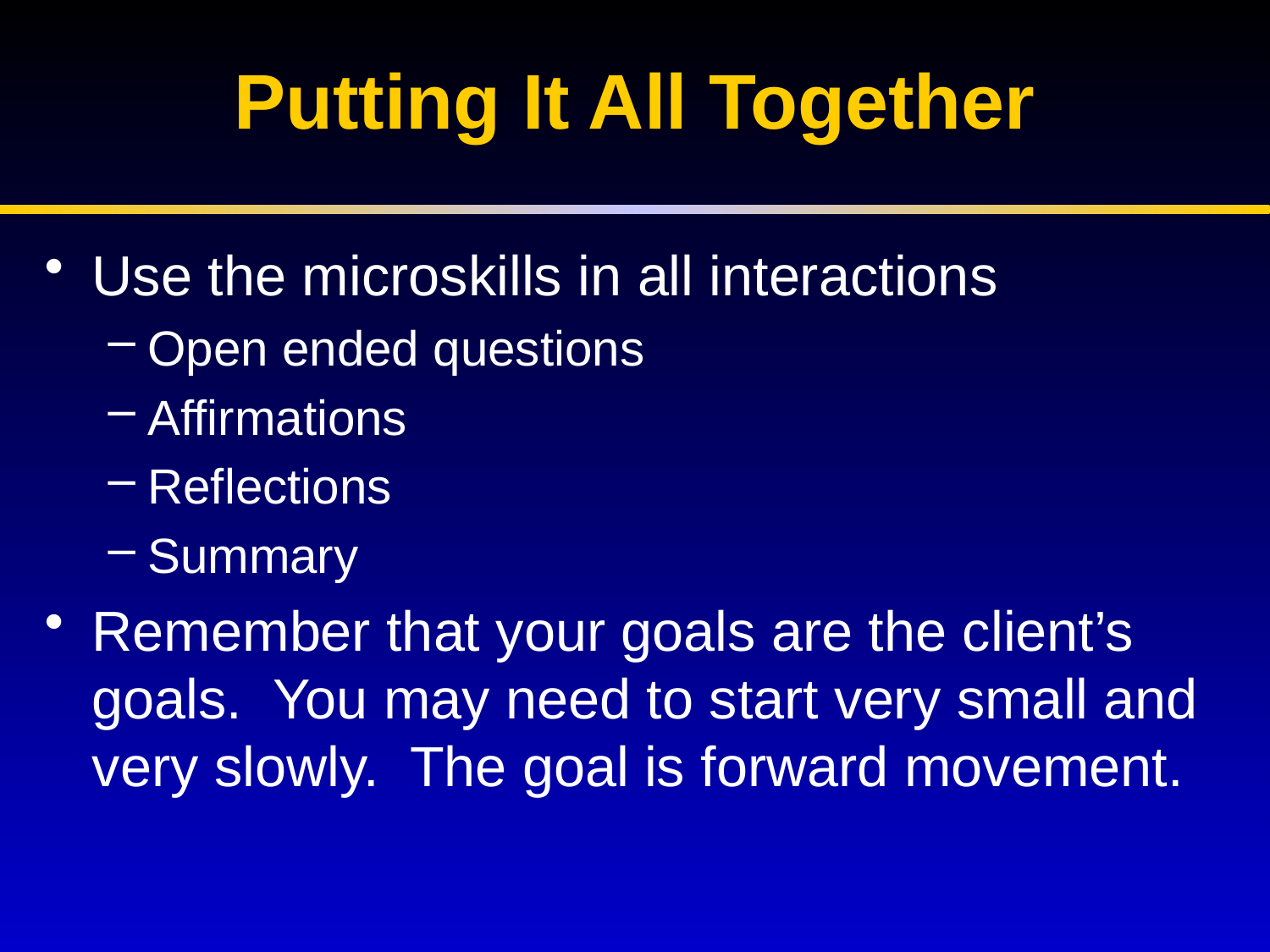

# Putting It All Together
Use the microskills in all interactions
Open ended questions
Affirmations
Reflections
Summary
Remember that your goals are the client’s goals.  You may need to start very small and very slowly.  The goal is forward movement.